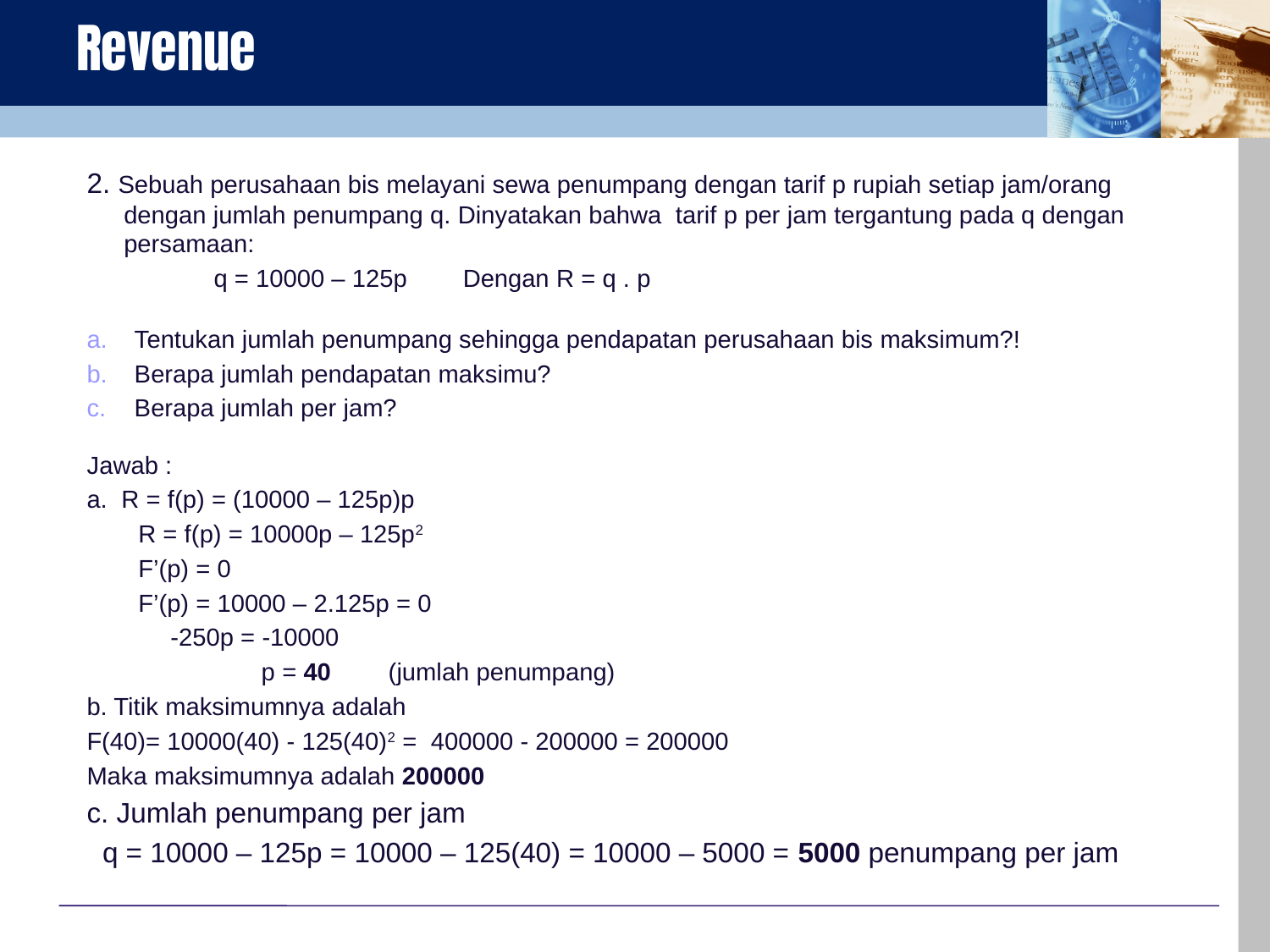

# Revenue
2. Sebuah perusahaan bis melayani sewa penumpang dengan tarif p rupiah setiap jam/orang dengan jumlah penumpang q. Dinyatakan bahwa  tarif p per jam tergantung pada q dengan persamaan:
	q = 10000 – 125p        Dengan R = q . p

Tentukan jumlah penumpang sehingga pendapatan perusahaan bis maksimum?!
Berapa jumlah pendapatan maksimu?
Berapa jumlah per jam?

Jawab :
a.  R = f(p) = (10000 – 125p)p
R = f(p) = 10000p – 125p2
F’(p) = 0
F’(p) = 10000 – 2.125p = 0
            -250p = -10000
		p = 40	(jumlah penumpang)
b. Titik maksimumnya adalah
F(40)= 10000(40) - 125(40)2 =  400000 - 200000 = 200000
Maka maksimumnya adalah 200000
c. Jumlah penumpang per jam
  q = 10000 – 125p = 10000 – 125(40) = 10000 – 5000 = 5000 penumpang per jam